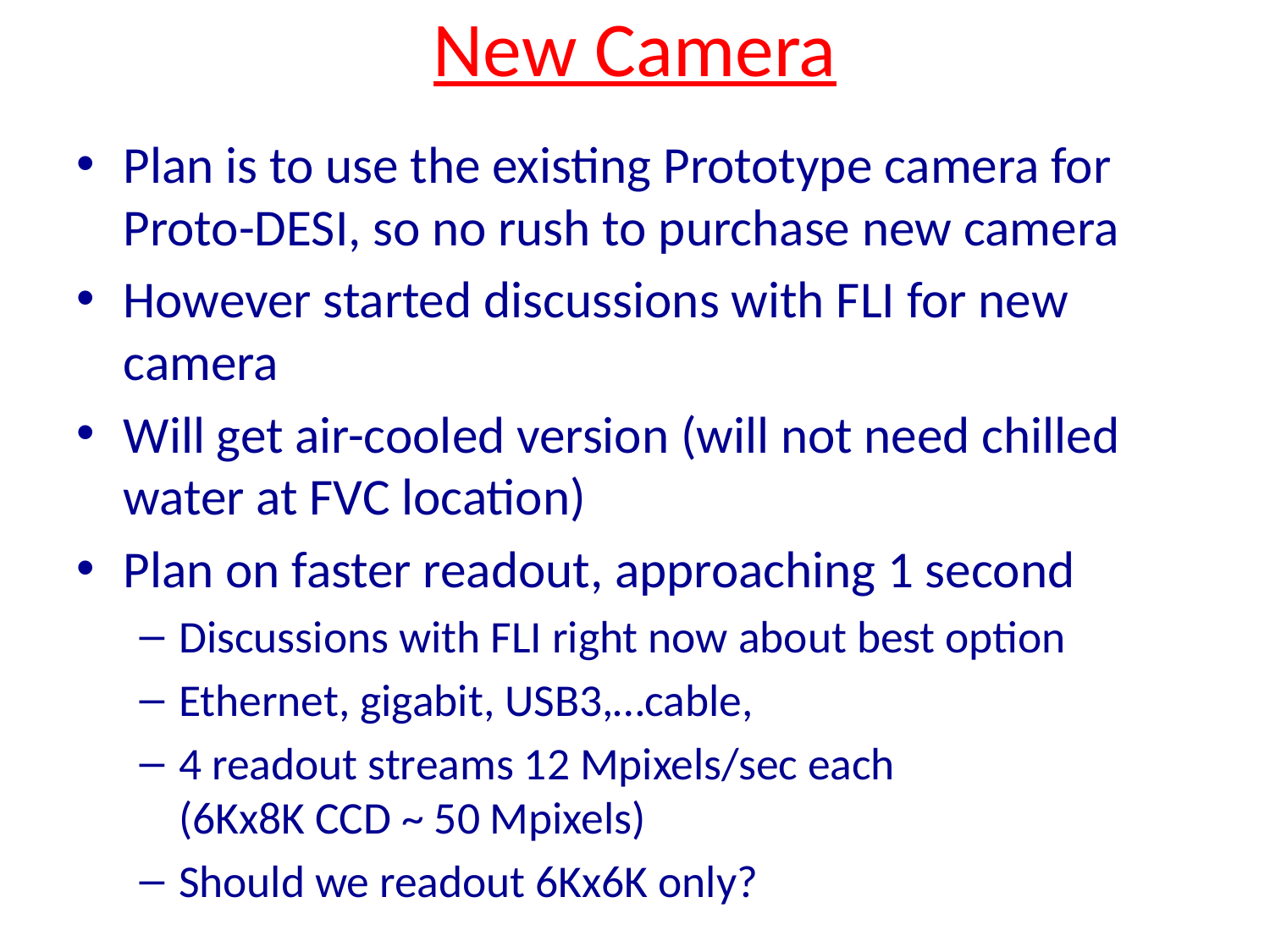

# New Camera
Plan is to use the existing Prototype camera for Proto-DESI, so no rush to purchase new camera
However started discussions with FLI for new camera
Will get air-cooled version (will not need chilled water at FVC location)
Plan on faster readout, approaching 1 second
Discussions with FLI right now about best option
Ethernet, gigabit, USB3,…cable,
4 readout streams 12 Mpixels/sec each                  (6Kx8K CCD ~ 50 Mpixels)
Should we readout 6Kx6K only?